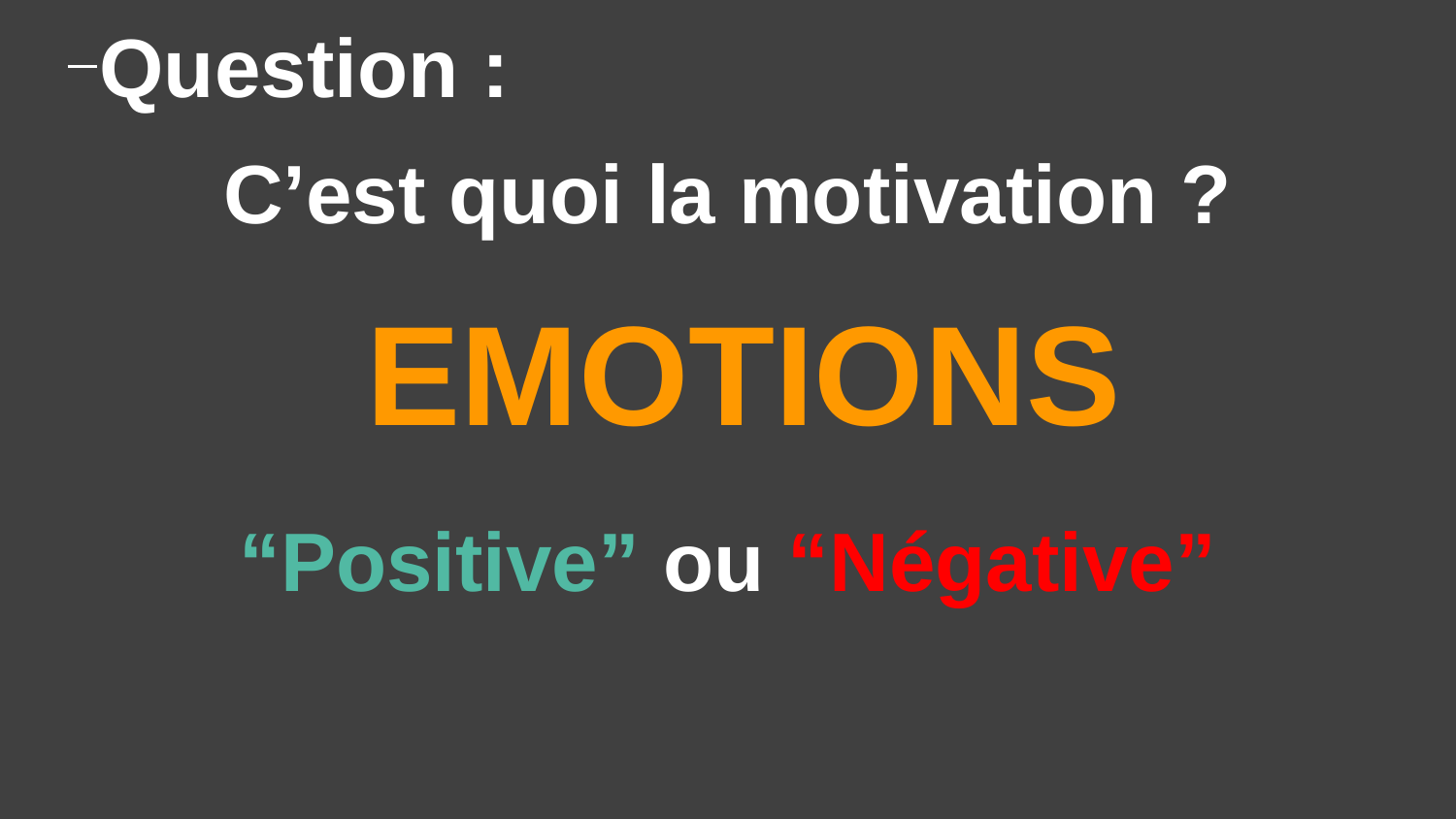

Question :
# C’est quoi la motivation ?
EMOTIONS
“Positive” ou “Négative”